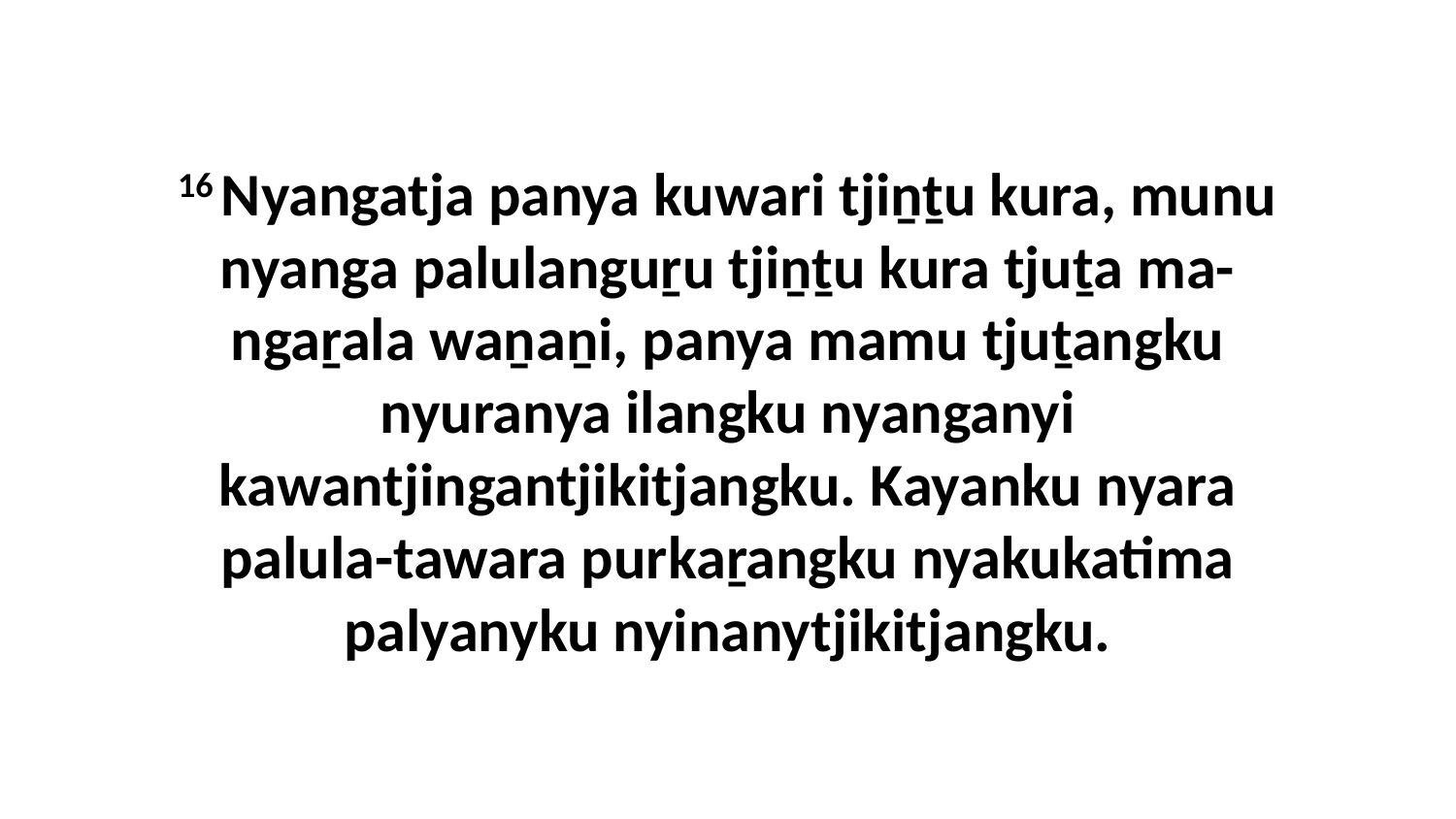

16 Nyangatja panya kuwari tjiṉṯu kura, munu nyanga palulanguṟu tjiṉṯu kura tjuṯa ma-ngaṟala waṉaṉi, panya mamu tjuṯangku nyuranya ilangku nyanganyi kawantjingantjikitjangku. Kayanku nyara palula-tawara purkaṟangku nyakukatima palyanyku nyinanytjikitjangku.